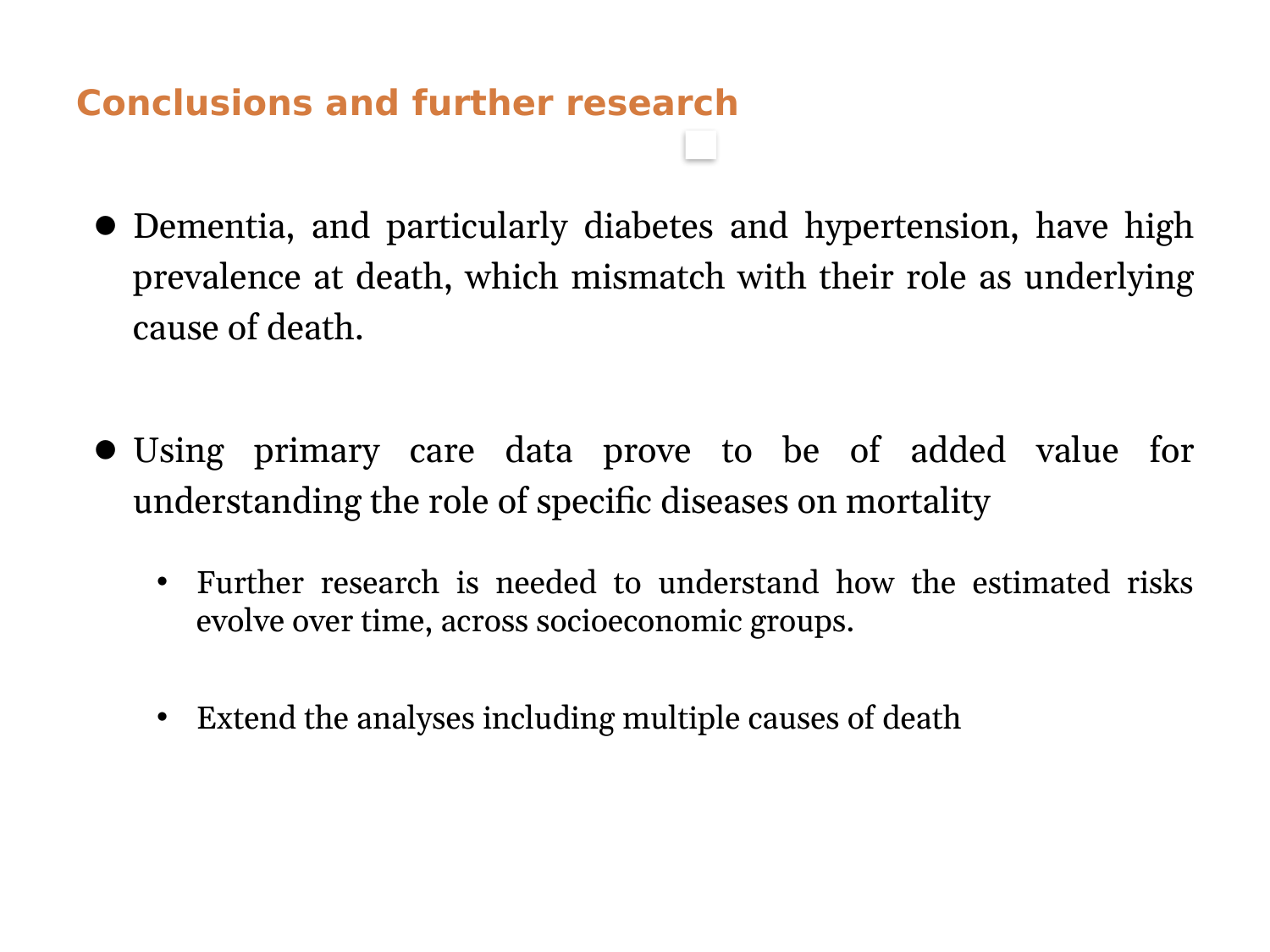

Conclusions and further research

Dementia, and particularly diabetes and hypertension, have high prevalence at death, which mismatch with their role as underlying cause of death.

Using primary care data prove to be of added value for understanding the role of specific diseases on mortality

Further research is needed to understand how the estimated risks evolve over time, across socioeconomic groups.

Extend the analyses including multiple causes of death